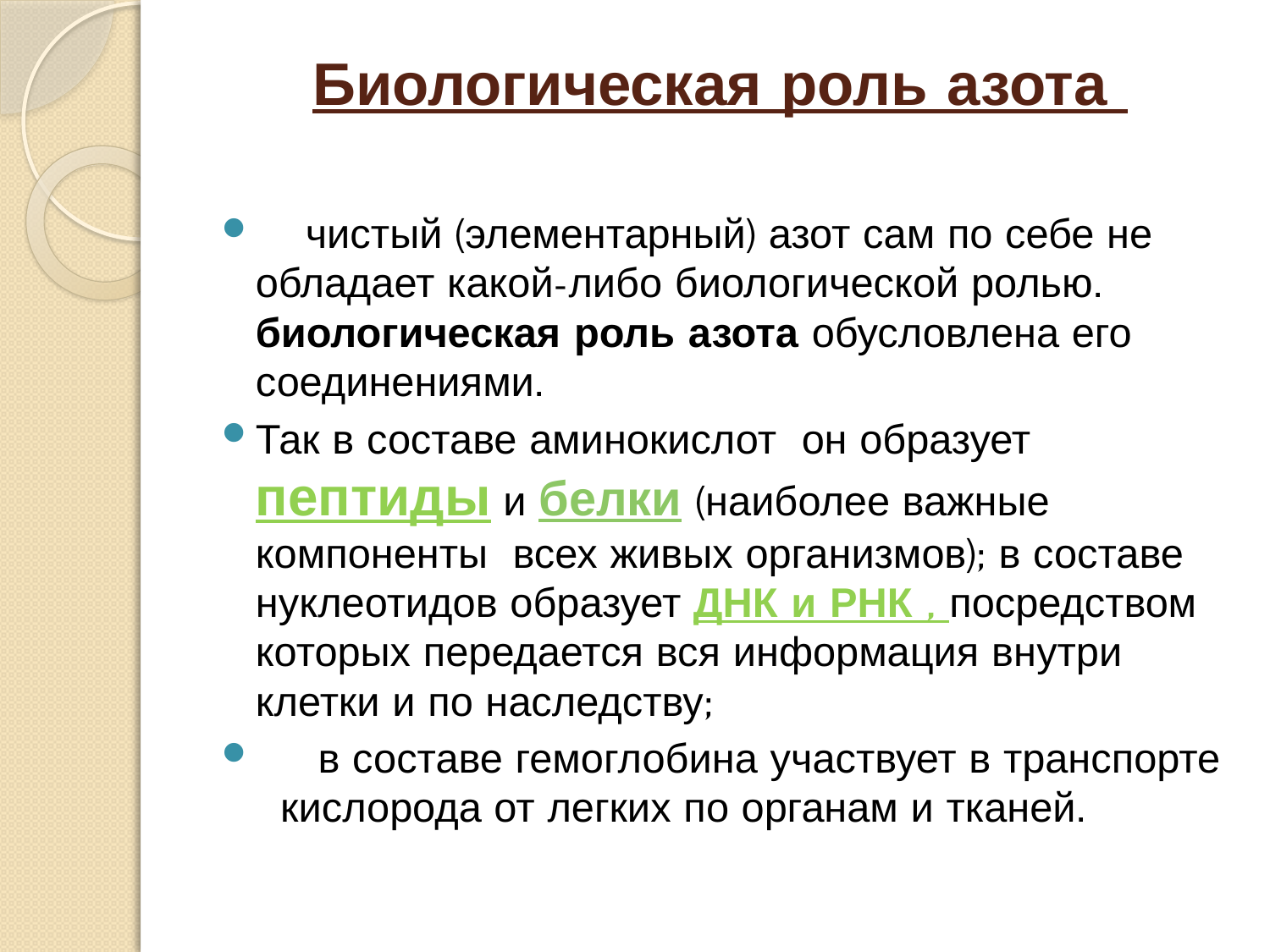

# Биологическая роль азота
    чистый (элементарный) азот сам по себе не обладает какой-либо биологической ролью. биологическая роль азота обусловлена его соединениями.
Так в составе аминокислот  он образует пептиды и белки (наиболее важные компоненты  всех живых организмов); в составе нуклеотидов образует ДНК и РНК , посредством которых передается вся информация внутри клетки и по наследству;
     в составе гемоглобина участвует в транспорте   кислорода от легких по органам и тканей.